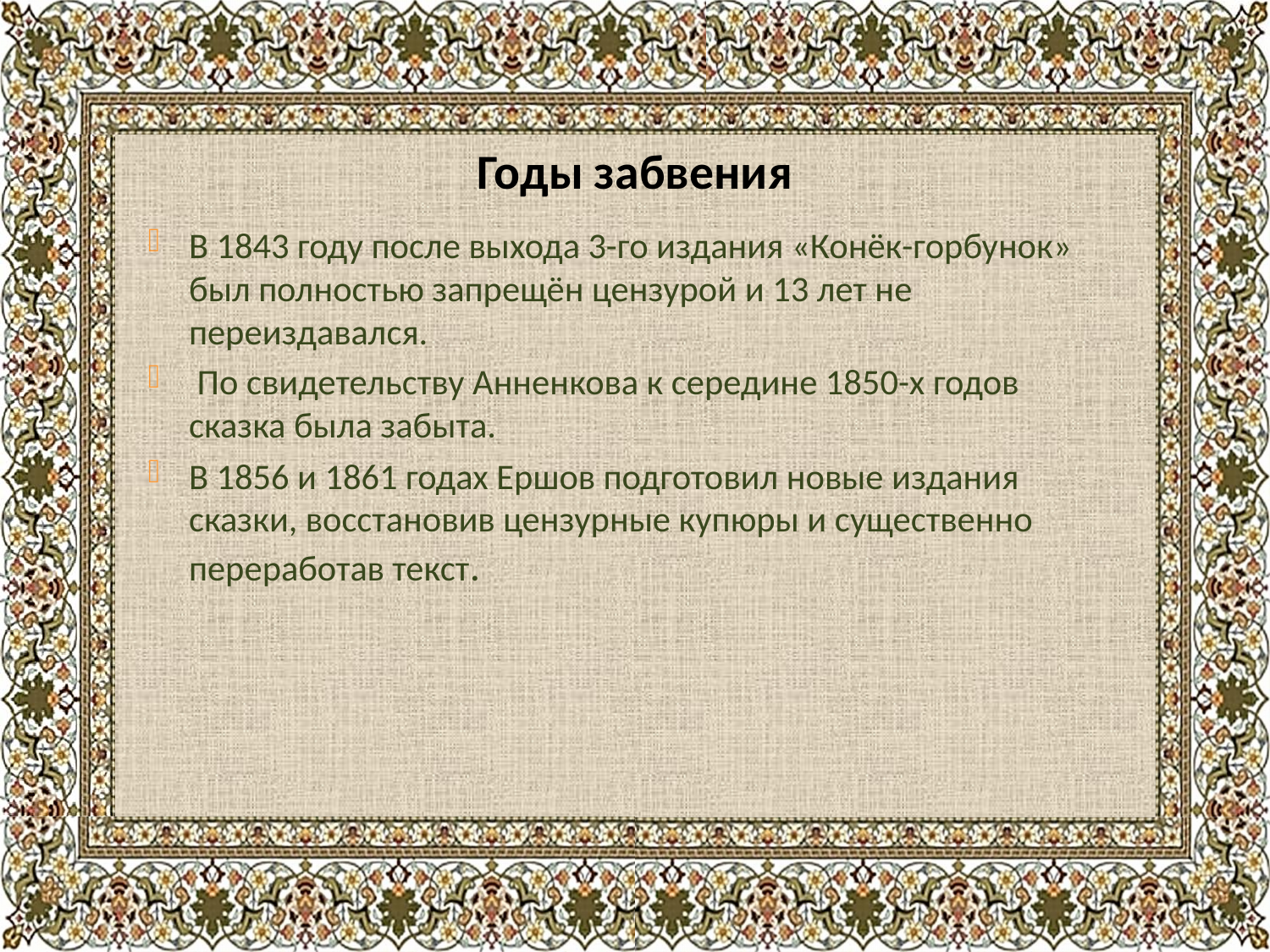

# Годы забвения
В 1843 году после выхода 3-го издания «Конёк-горбунок» был полностью запрещён цензурой и 13 лет не переиздавался.
 По свидетельству Анненкова к середине 1850-х годов сказка была забыта.
В 1856 и 1861 годах Ершов подготовил новые издания сказки, восстановив цензурные купюры и существенно переработав текст.